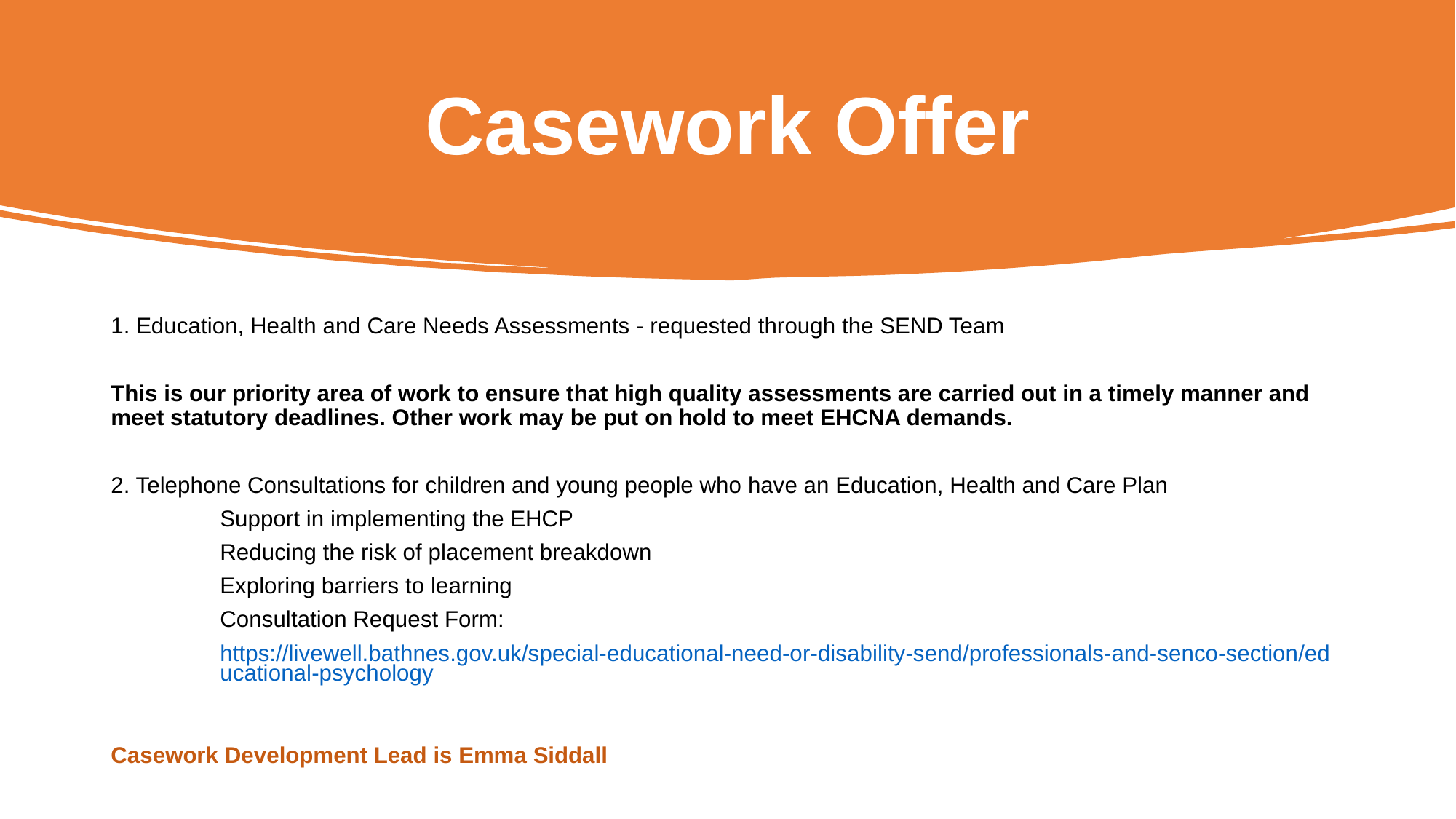

# Casework Offer
1. Education, Health and Care Needs Assessments - requested through the SEND Team

This is our priority area of work to ensure that high quality assessments are carried out in a timely manner and meet statutory deadlines. Other work may be put on hold to meet EHCNA demands.

2. Telephone Consultations for children and young people who have an Education, Health and Care Plan
	Support in implementing the EHCP
Reducing the risk of placement breakdown
Exploring barriers to learning
Consultation Request Form:
https://livewell.bathnes.gov.uk/special-educational-need-or-disability-send/professionals-and-senco-section/educational-psychology

Casework Development Lead is Emma Siddall